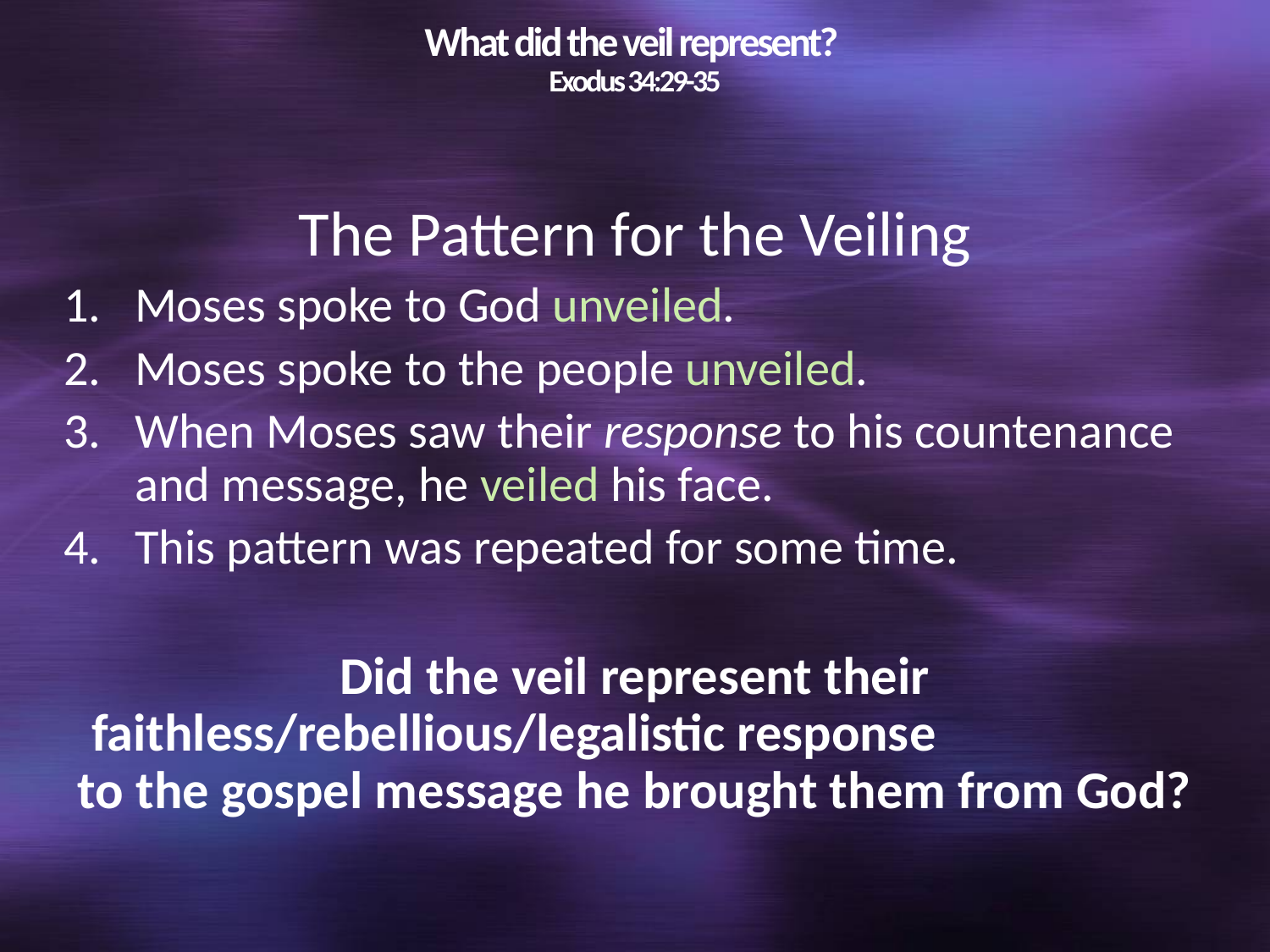

# What did the veil represent? Exodus 34:29-35
The Pattern for the Veiling
Moses spoke to God unveiled.
Moses spoke to the people unveiled.
When Moses saw their response to his countenance and message, he veiled his face.
This pattern was repeated for some time.

Did the veil represent their faithless/rebellious/legalistic response                     to the gospel message he brought them from God?